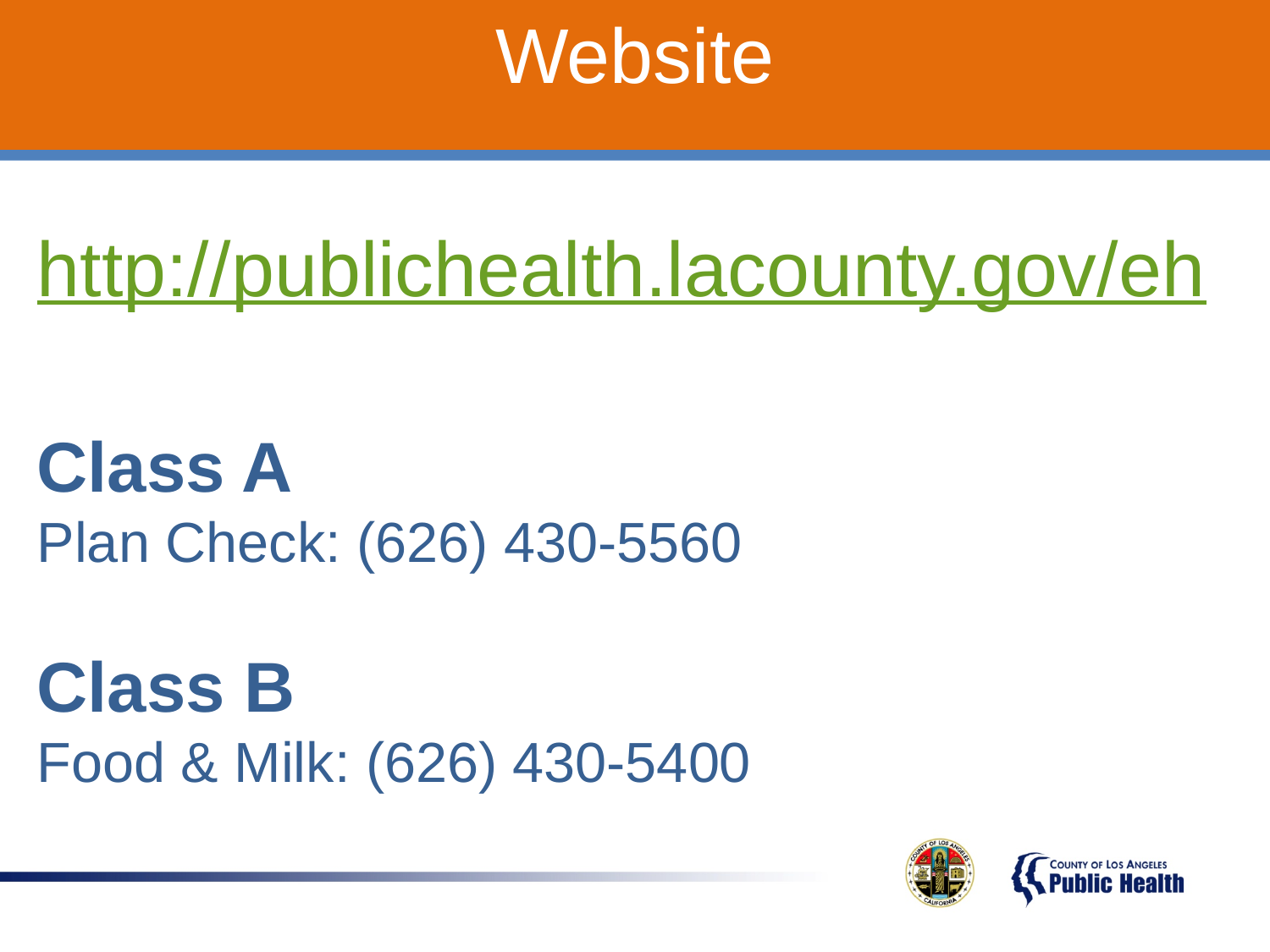

Website

http://publichealth.lacounty.gov/eh

Class A
Plan Check: (626) 430-5560

Class B
Food & Milk: (626) 430-5400